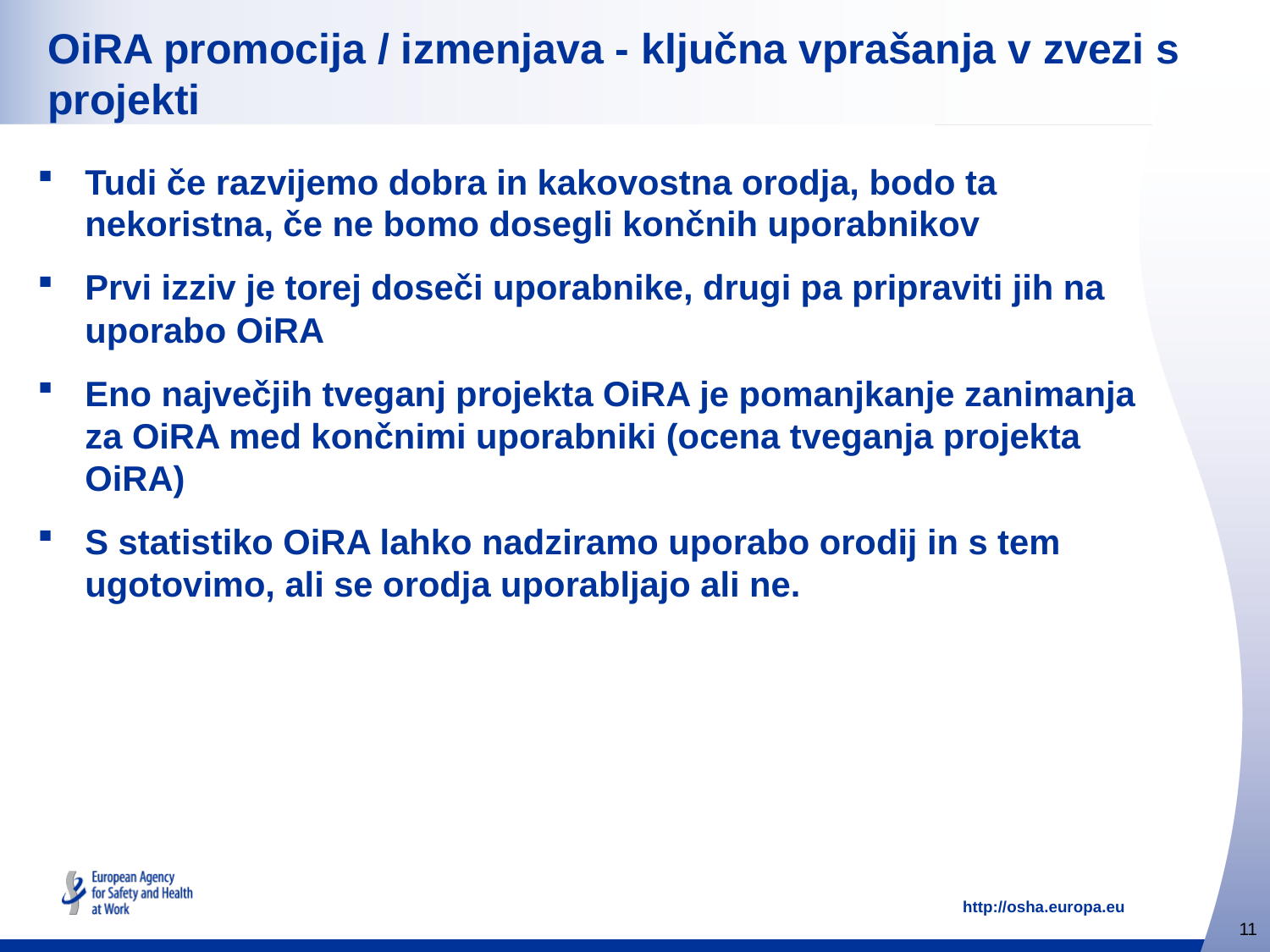

# OiRA promocija / izmenjava - ključna vprašanja v zvezi s projekti
Tudi če razvijemo dobra in kakovostna orodja, bodo ta nekoristna, če ne bomo dosegli končnih uporabnikov
Prvi izziv je torej doseči uporabnike, drugi pa pripraviti jih na uporabo OiRA
Eno največjih tveganj projekta OiRA je pomanjkanje zanimanja za OiRA med končnimi uporabniki (ocena tveganja projekta OiRA)
S statistiko OiRA lahko nadziramo uporabo orodij in s tem ugotovimo, ali se orodja uporabljajo ali ne.